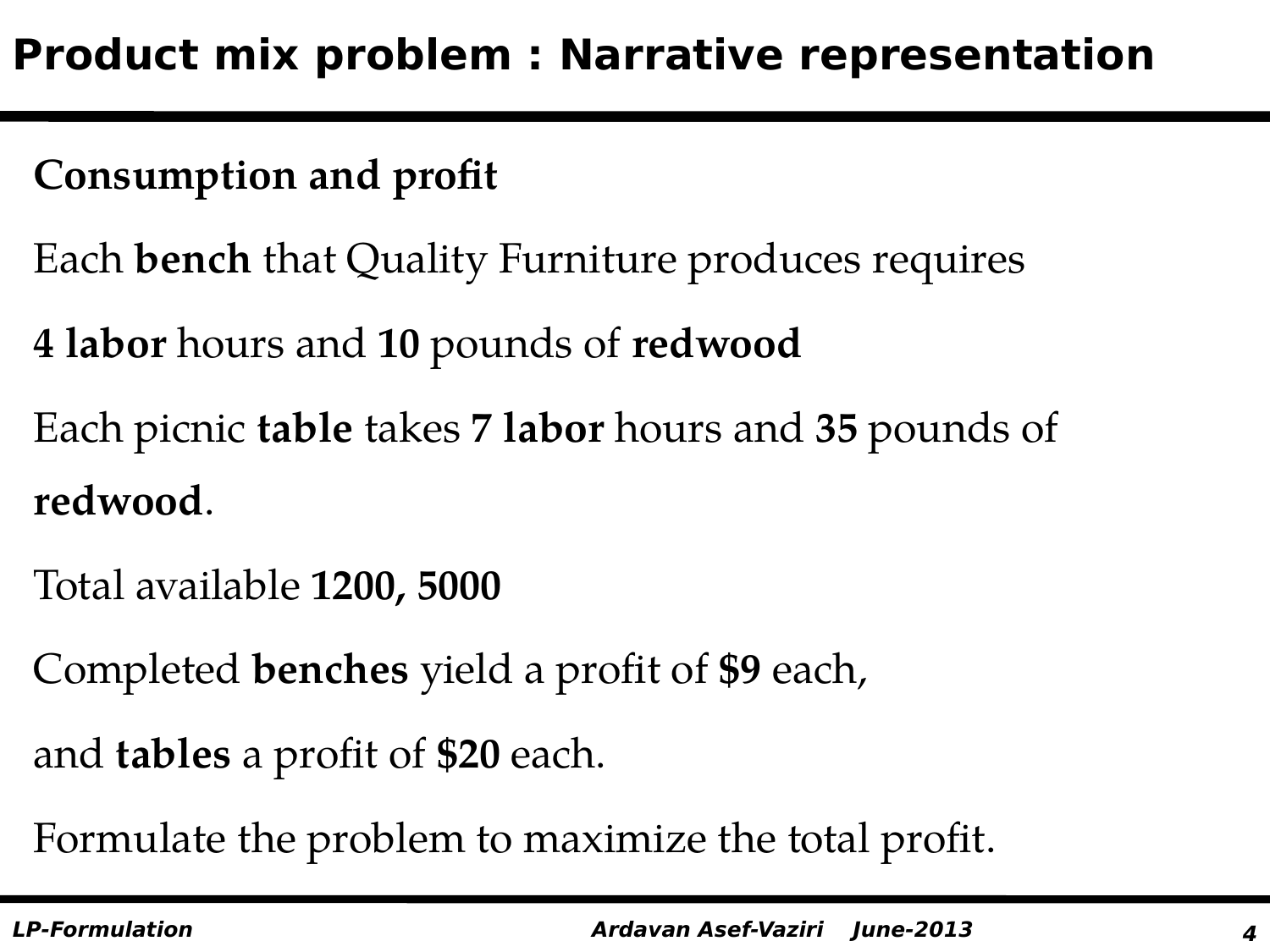

Product mix problem : Narrative representation

Consumption and profit
Each bench that Quality Furniture produces requires
4 labor hours and 10 pounds of redwood
Each picnic table takes 7 labor hours and 35 pounds of redwood.
Total available 1200, 5000
Completed benches yield a profit of $9 each,
and tables a profit of $20 each.
Formulate the problem to maximize the total profit.